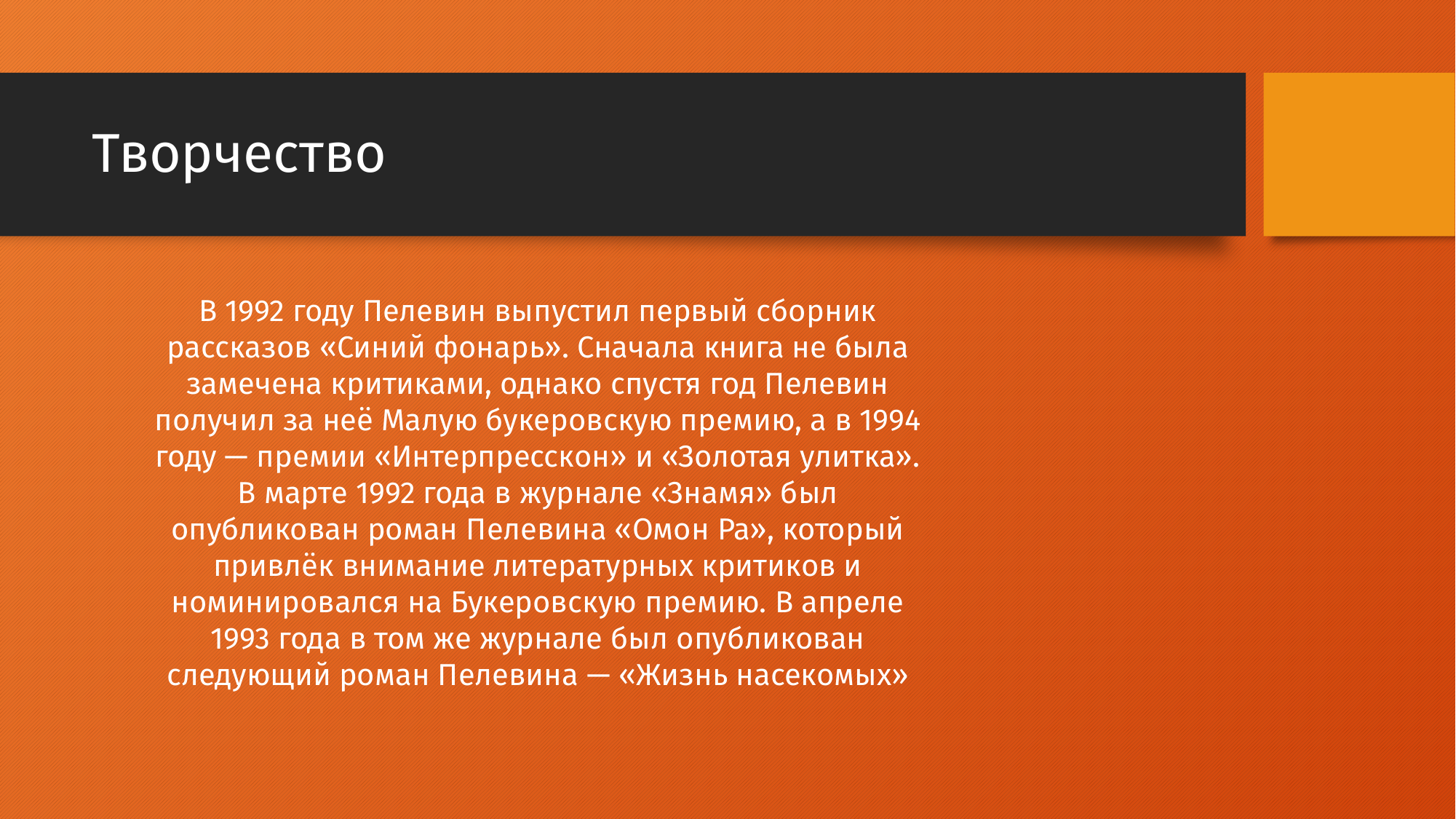

# Творчество
В 1992 году Пелевин выпустил первый сборник рассказов «Синий фонарь». Сначала книга не была замечена критиками, однако спустя год Пелевин получил за неё Малую букеровскую премию, а в 1994 году — премии «Интерпресскон» и «Золотая улитка». В марте 1992 года в журнале «Знамя» был опубликован роман Пелевина «Омон Ра», который привлёк внимание литературных критиков и номинировался на Букеровскую премию. В апреле 1993 года в том же журнале был опубликован следующий роман Пелевина — «Жизнь насекомых»